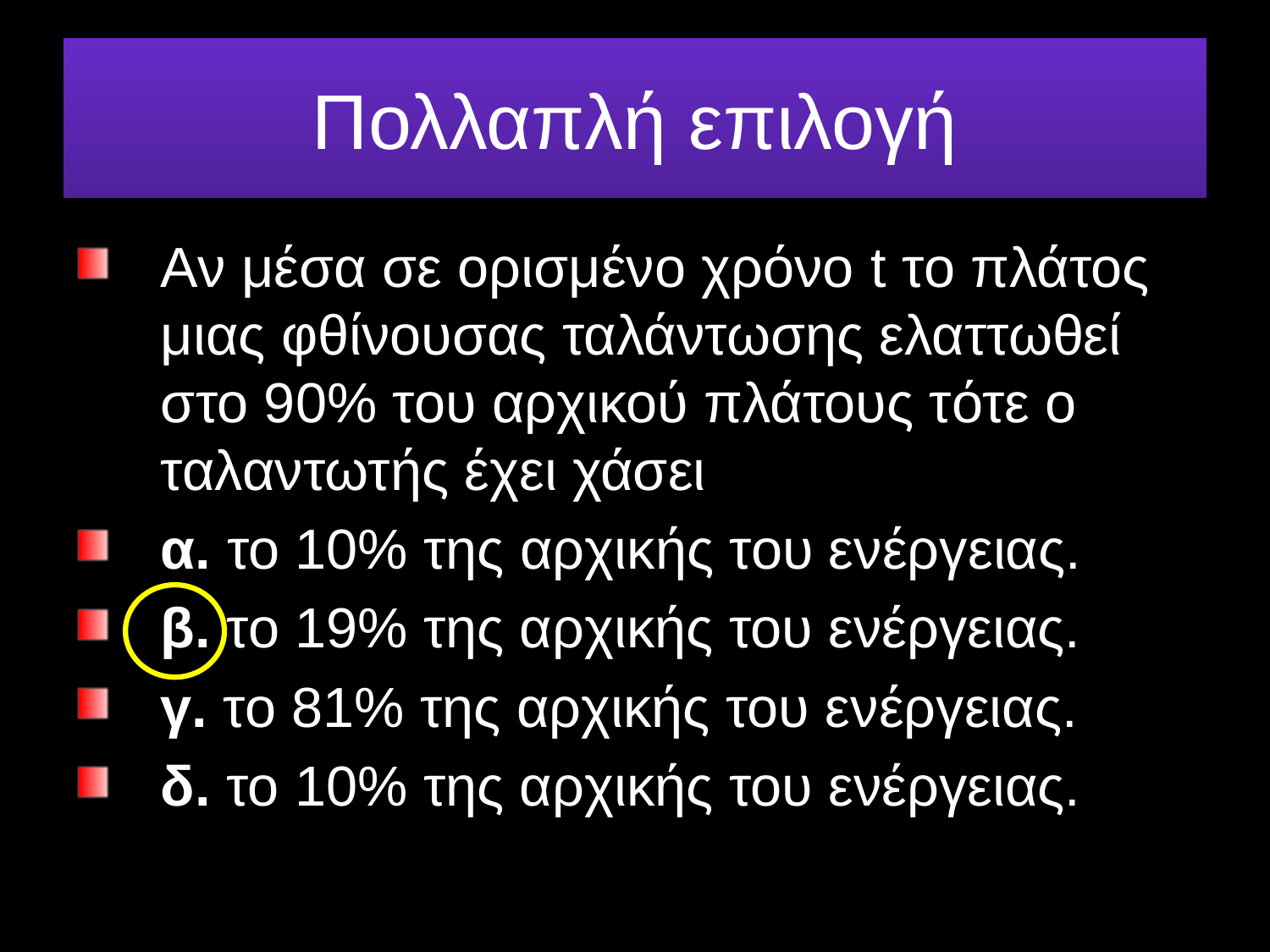

# Πολλαπλή επιλογή
Αν μέσα σε ορισμένο χρόνο t το πλάτος μιας φθίνουσας ταλάντωσης ελαττωθεί στο 90% του αρχικού πλάτους τότε ο ταλαντωτής έχει χάσει
α. το 10% της αρχικής του ενέργειας.
β. το 19% της αρχικής του ενέργειας.
γ. το 81% της αρχικής του ενέργειας.
δ. το 10% της αρχικής του ενέργειας.